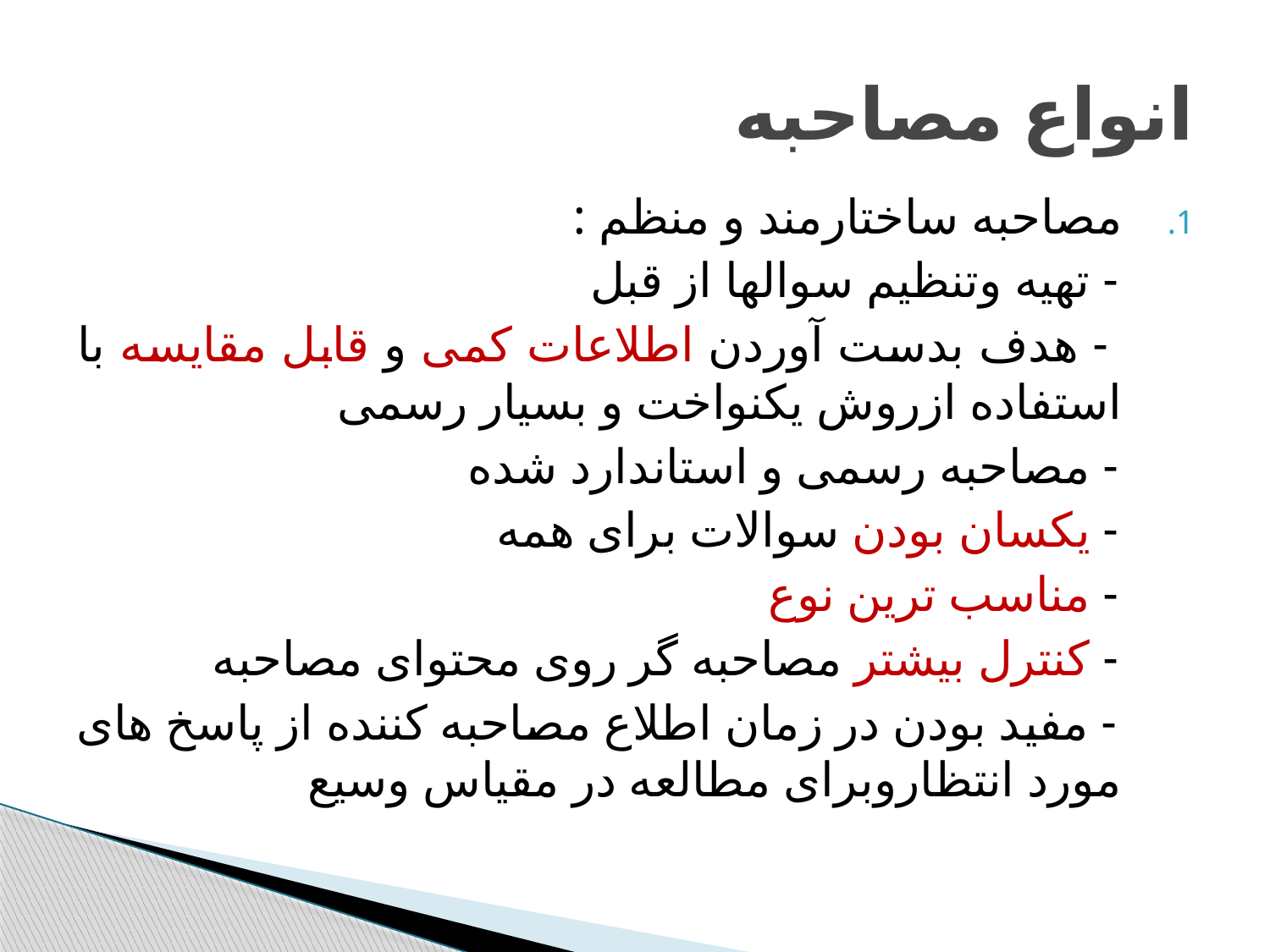

# انواع مصاحبه
مصاحبه ساختارمند و منظم :
      - تهیه وتنظیم سوالها از قبل
      - هدف بدست آوردن اطلاعات کمی و قابل مقایسه با 	استفاده ازروش یکنواخت و بسیار رسمی
      - مصاحبه رسمی و استاندارد شده
      - یکسان بودن سوالات برای همه
      - مناسب ترین نوع
      - کنترل بیشتر مصاحبه گر روی محتوای مصاحبه
      - مفید بودن در زمان اطلاع مصاحبه کننده از پاسخ های مورد انتظاروبرای مطالعه در مقیاس وسیع